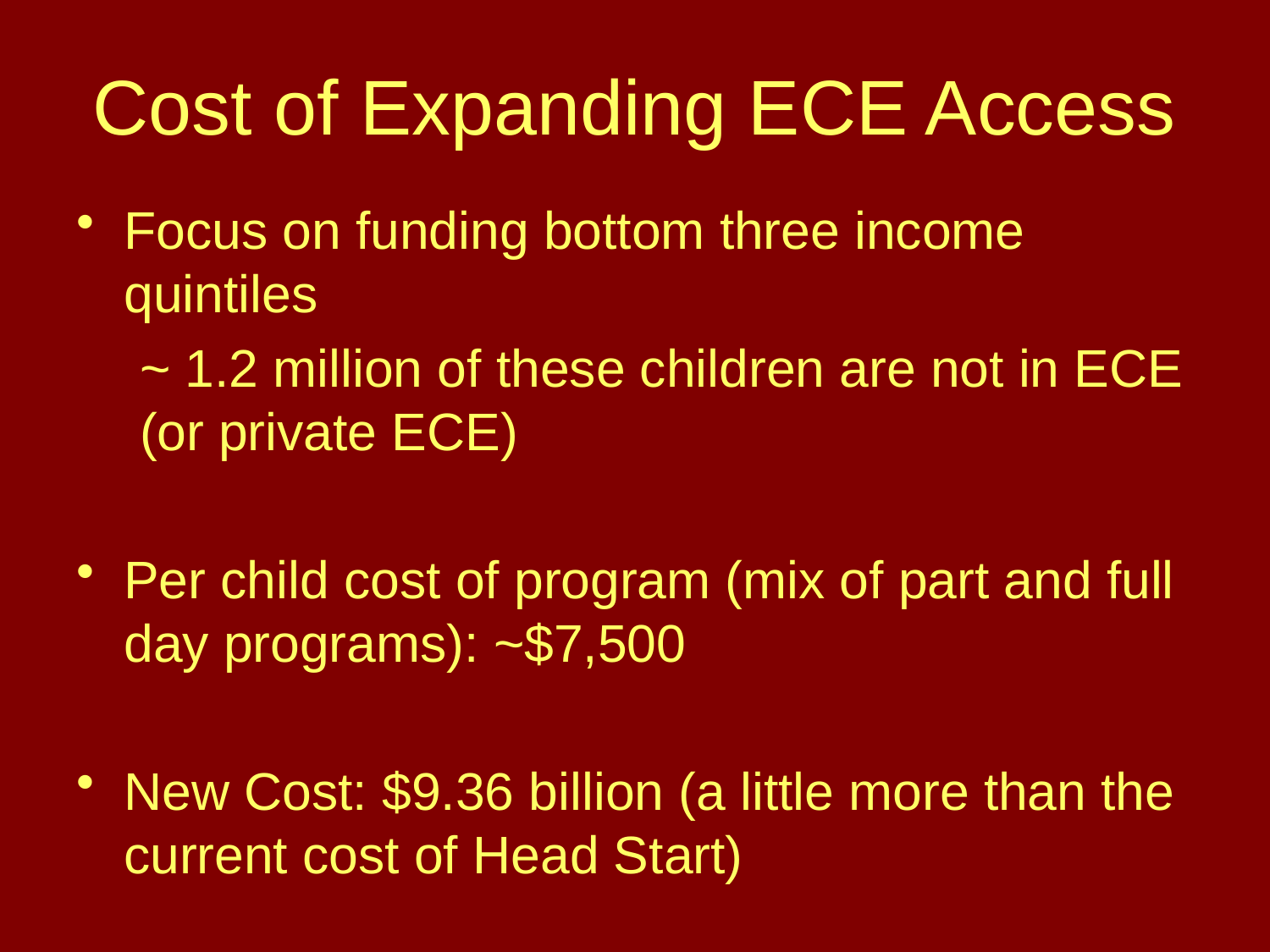

# Cost of Expanding ECE Access
Focus on funding bottom three income quintiles
~ 1.2 million of these children are not in ECE (or private ECE)

Per child cost of program (mix of part and full day programs): ~$7,500

New Cost: $9.36 billion (a little more than the current cost of Head Start)